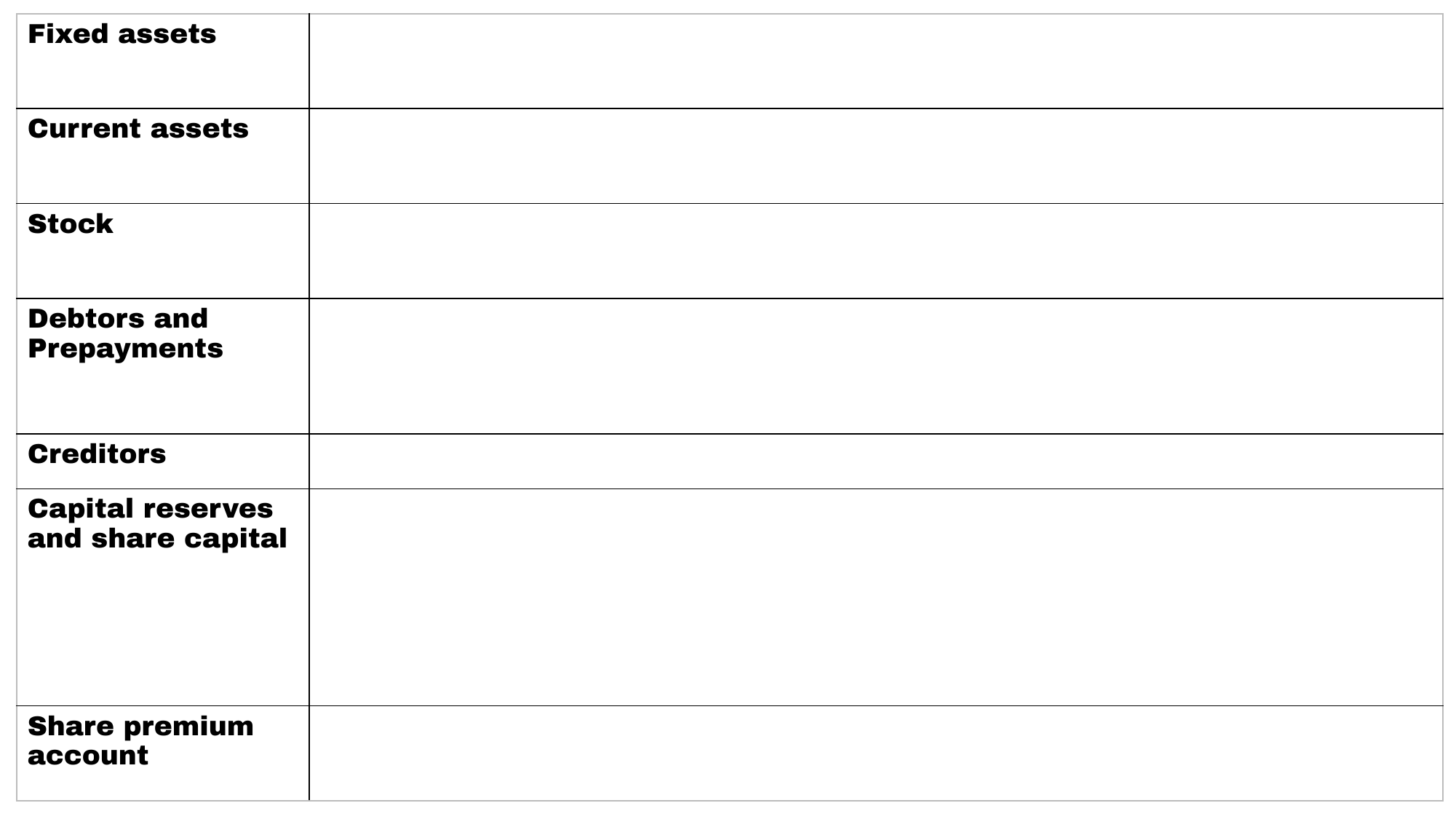

| Fixed assets |  |
| --- | --- |
| Current assets |  |
| Stock |  |
| Debtors and Prepayments |  |
| Creditors |  |
| Capital reserves and share capital |  |
| Share premium account |  |